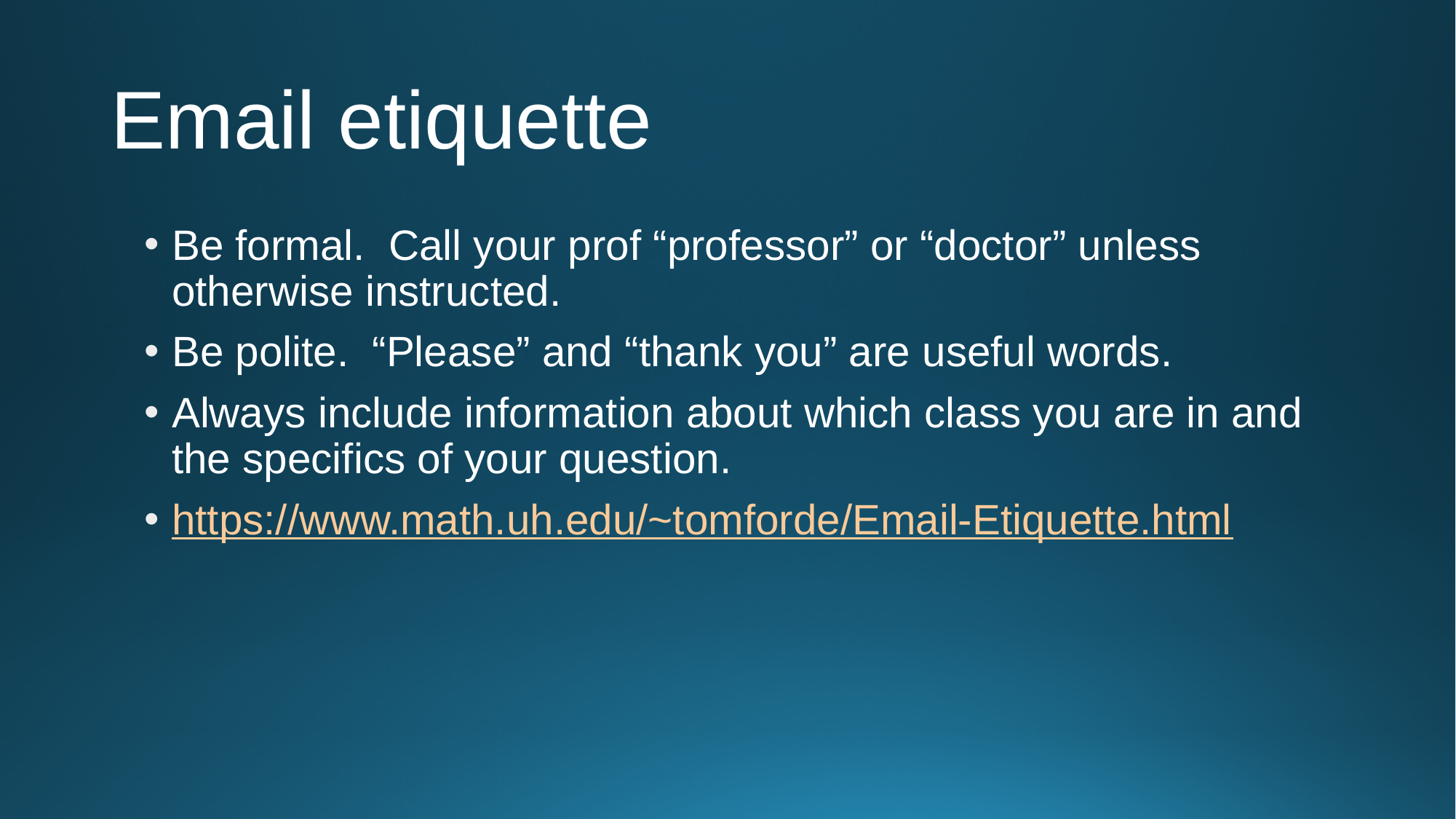

# Email etiquette
Be formal.  Call your prof “professor” or “doctor” unless otherwise instructed.
Be polite.  “Please” and “thank you” are useful words.
Always include information about which class you are in and the specifics of your question.
https://www.math.uh.edu/~tomforde/Email-Etiquette.html